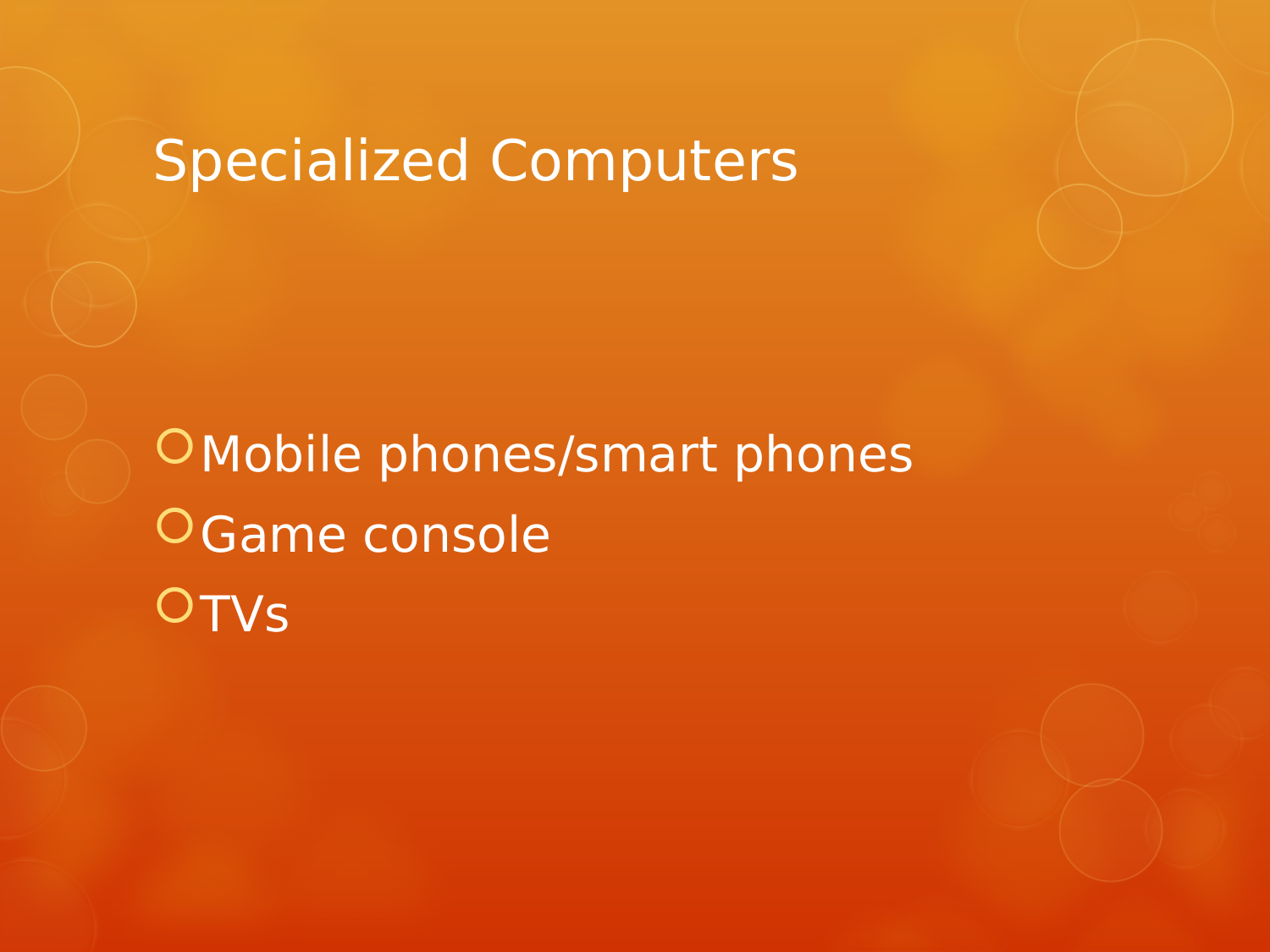

# Specialized Computers
Mobile phones/smart phones
Game console
TVs